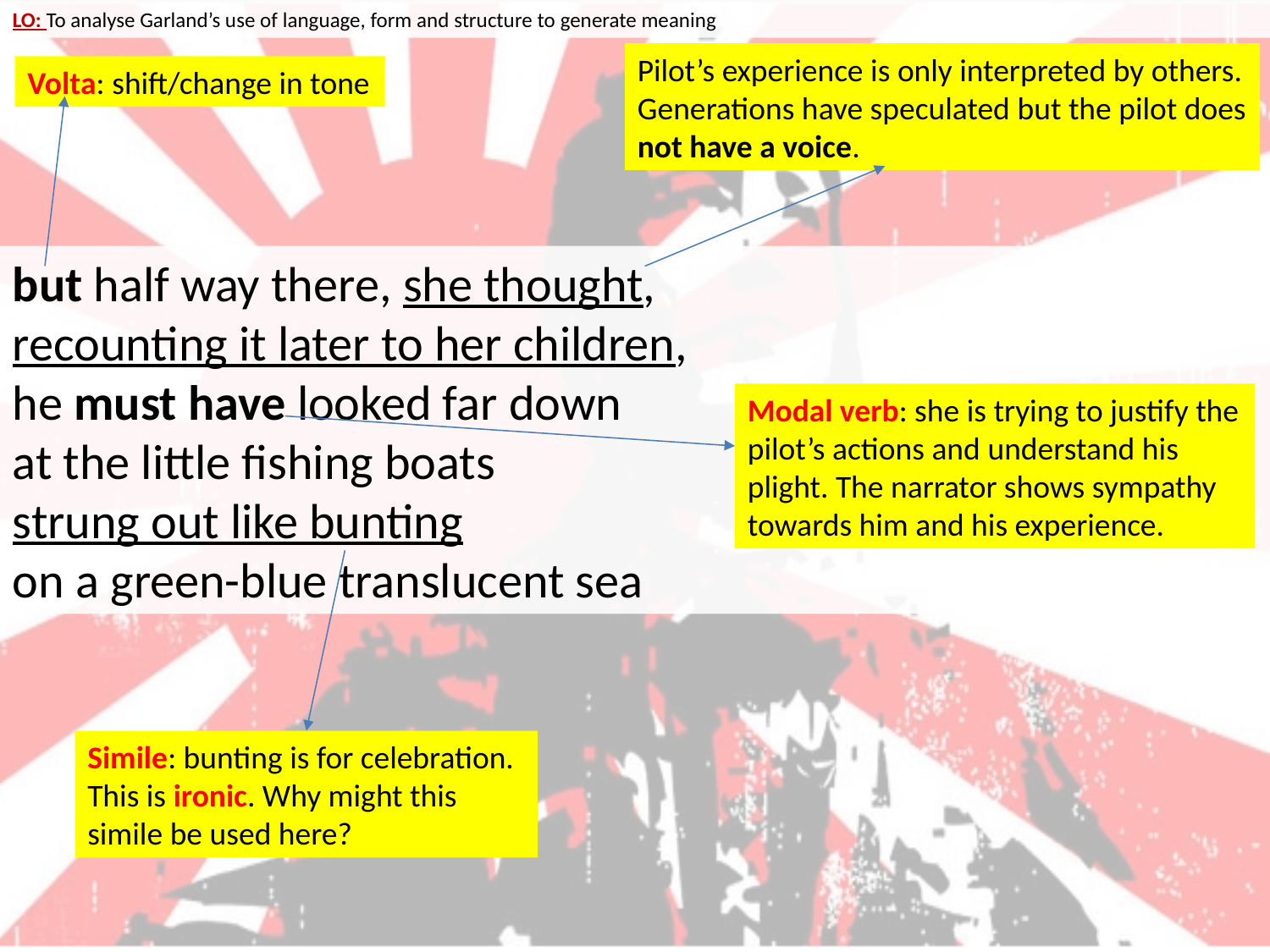

LO: To analyse Garland’s use of language, form and structure to generate meaning
Pilot’s experience is only interpreted by others. Generations have speculated but the pilot does not have a voice.
Volta: shift/change in tone
but half way there, she thought,
recounting it later to her children,
he must have looked far down
at the little fishing boats
strung out like bunting
on a green-blue translucent sea
Modal verb: she is trying to justify the pilot’s actions and understand his plight. The narrator shows sympathy towards him and his experience.
Simile: bunting is for celebration. This is ironic. Why might this simile be used here?